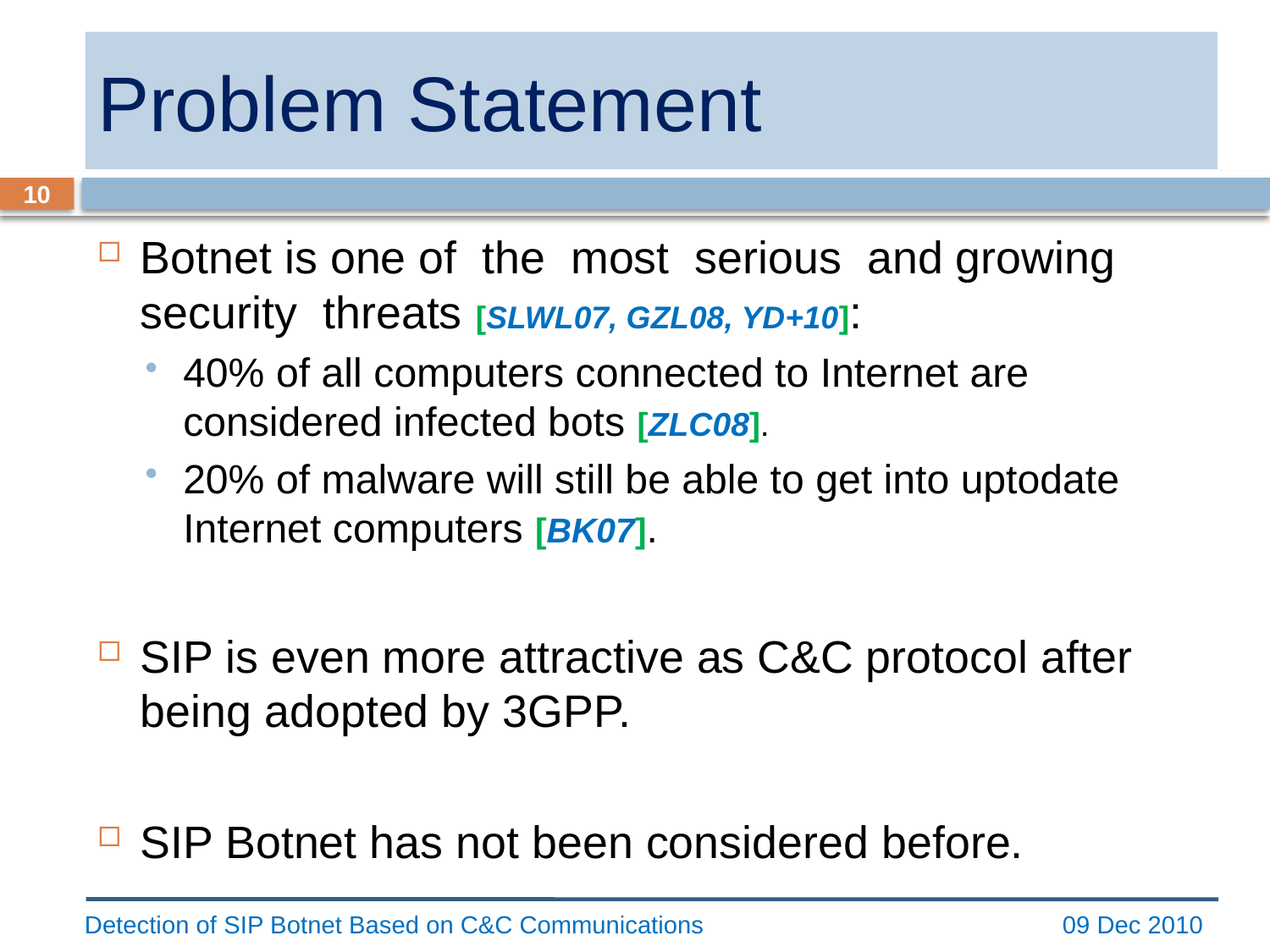

# Problem Statement
10
Botnet is one of  the  most  serious  and growing security  threats [SLWL07, GZL08, YD+10]:
40% of all computers connected to Internet are considered infected bots [ZLC08].
20% of malware will still be able to get into uptodate Internet computers [BK07].

SIP is even more attractive as C&C protocol after being adopted by 3GPP.

SIP Botnet has not been considered before.

Detection of SIP Botnet Based on C&C Communications
09 Dec 2010